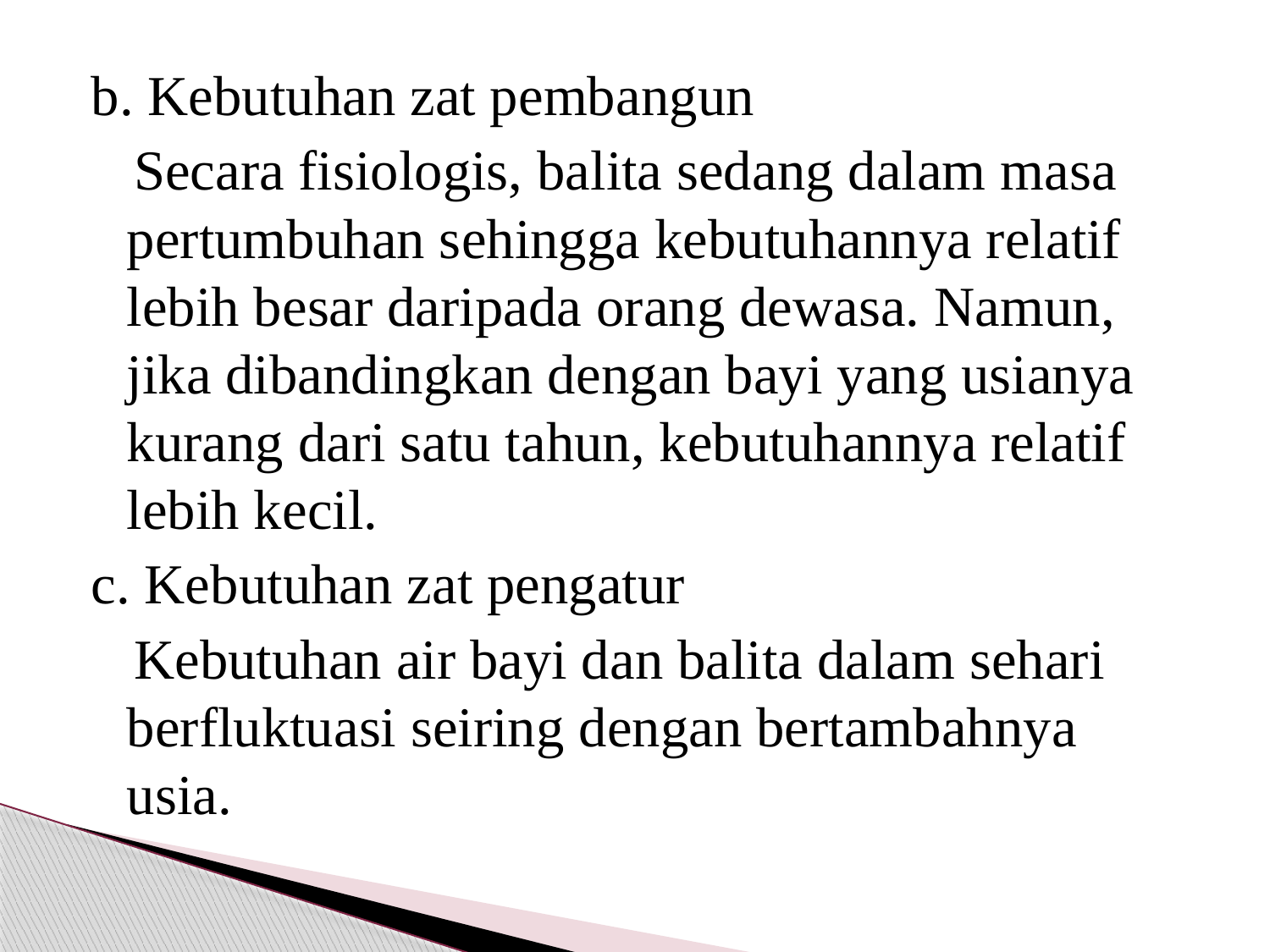

b. Kebutuhan zat pembangun
   Secara fisiologis, balita sedang dalam masa pertumbuhan sehingga kebutuhannya relatif lebih besar daripada orang dewasa. Namun, jika dibandingkan dengan bayi yang usianya kurang dari satu tahun, kebutuhannya relatif lebih kecil.
c. Kebutuhan zat pengatur
   Kebutuhan air bayi dan balita dalam sehari berfluktuasi seiring dengan bertambahnya usia.